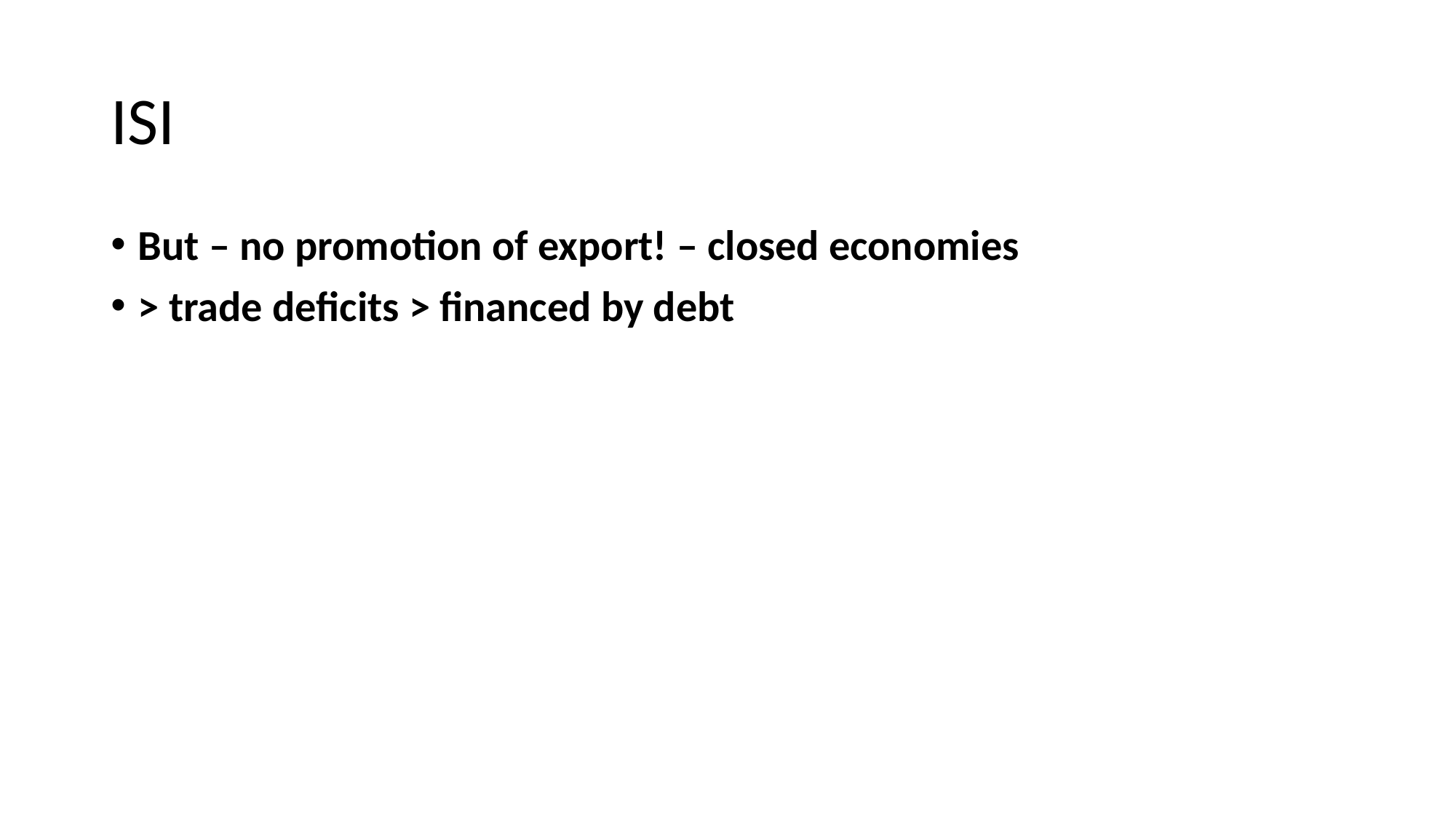

# ISI
But – no promotion of export! – closed economies
> trade deficits > financed by debt